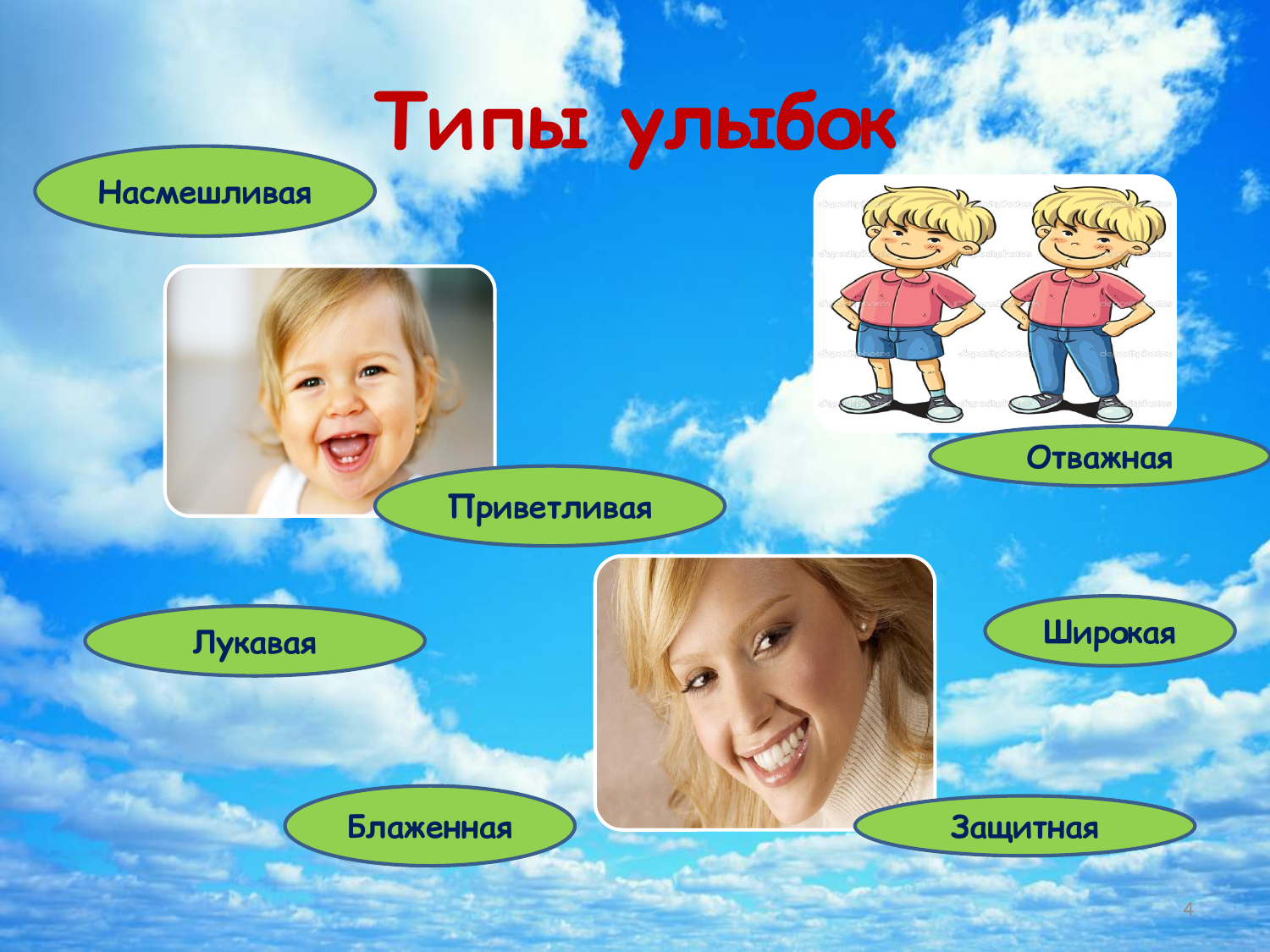

# Типы улыбок
Насмешливая

Отважная
Приветливая

Широкая
Лукавая
Блаженная
Защитная
4